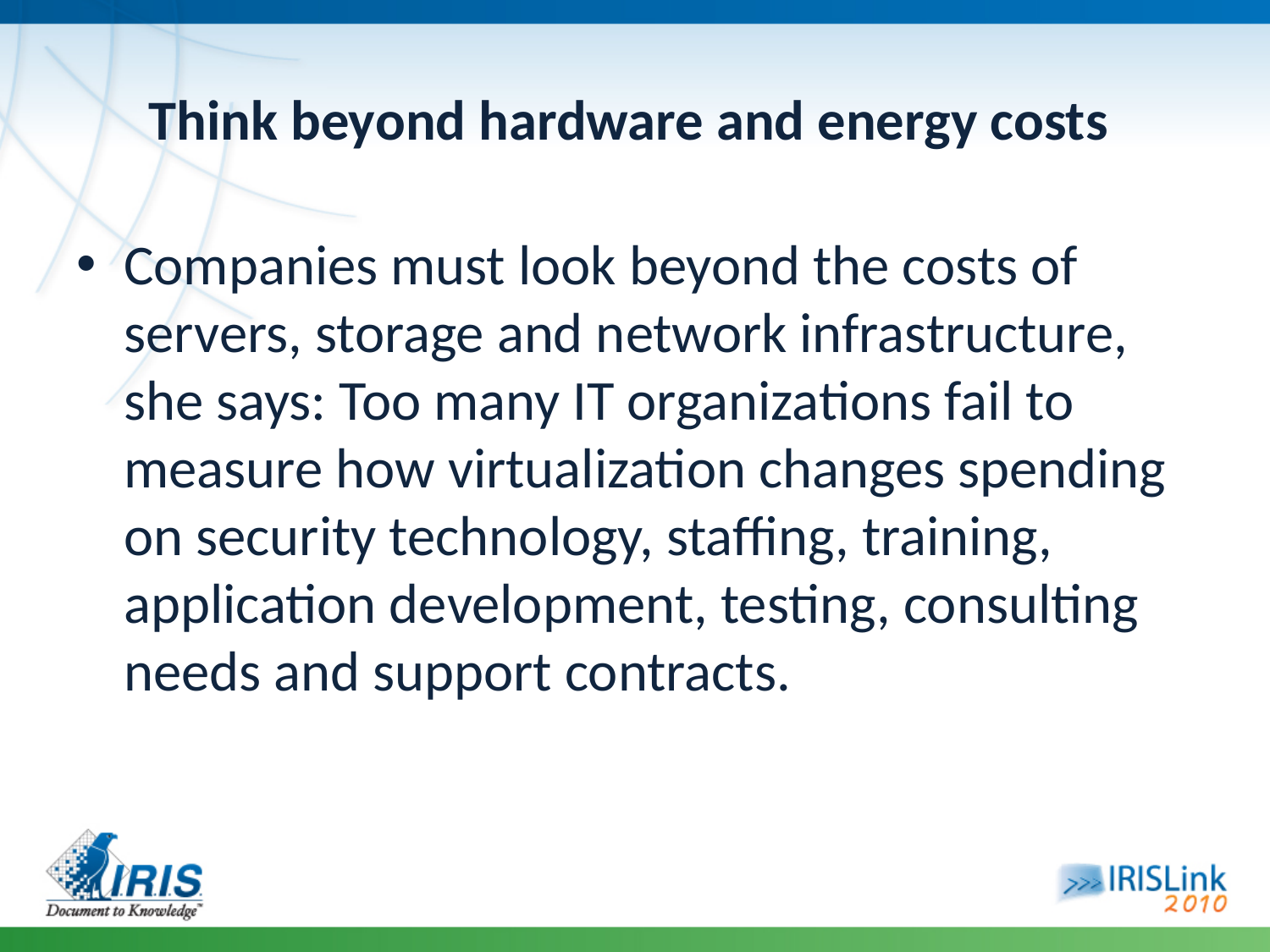

# Think beyond hardware and energy costs
Companies must look beyond the costs of servers, storage and network infrastructure, she says: Too many IT organizations fail to measure how virtualization changes spending on security technology, staffing, training, application development, testing, consulting needs and support contracts.